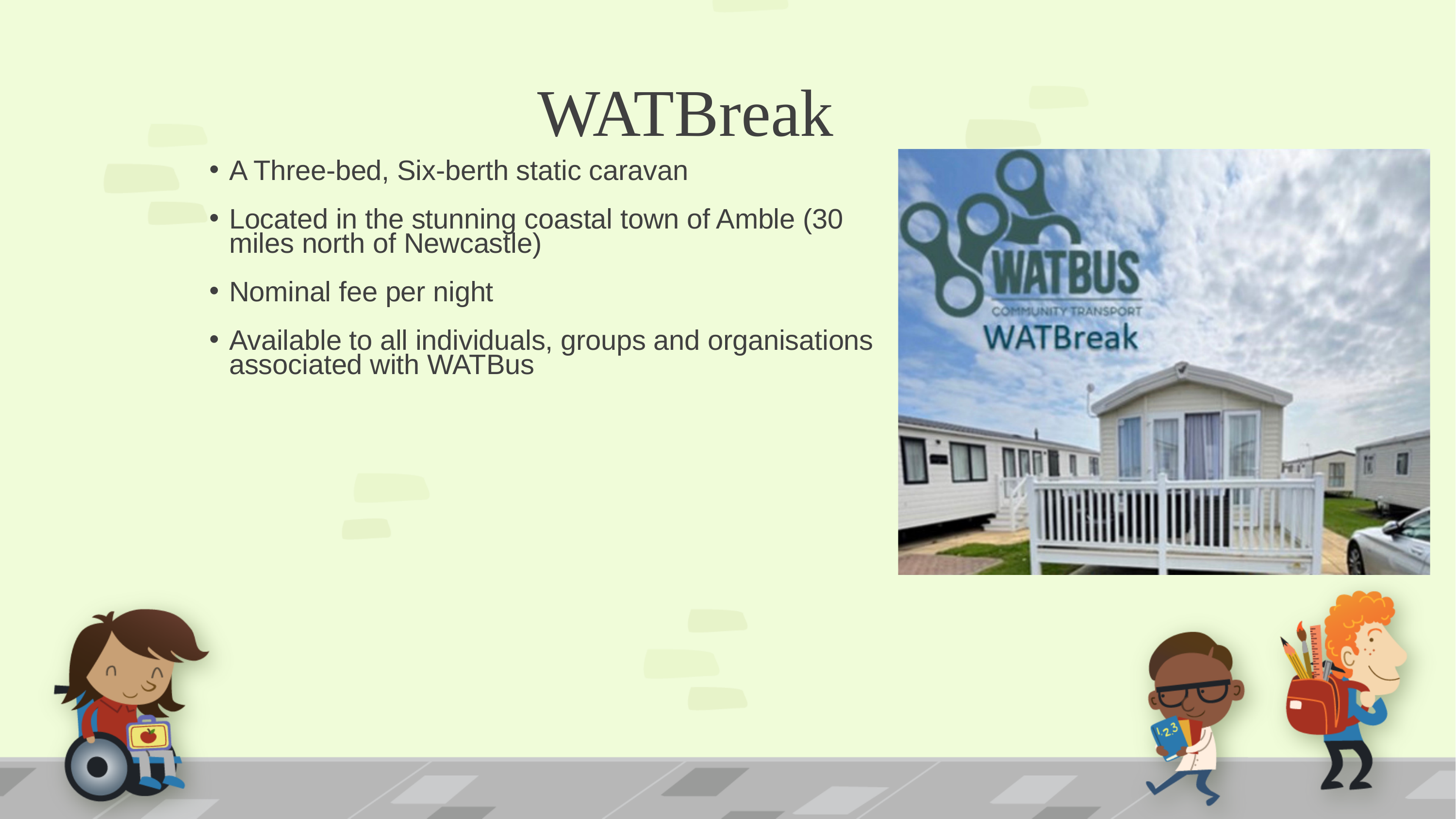

WATBreak

A Three-bed, Six-berth static caravan

Located in the stunning coastal town of Amble (30 miles north of Newcastle)

Nominal fee per night

Available to all individuals, groups and organisations associated with WATBus